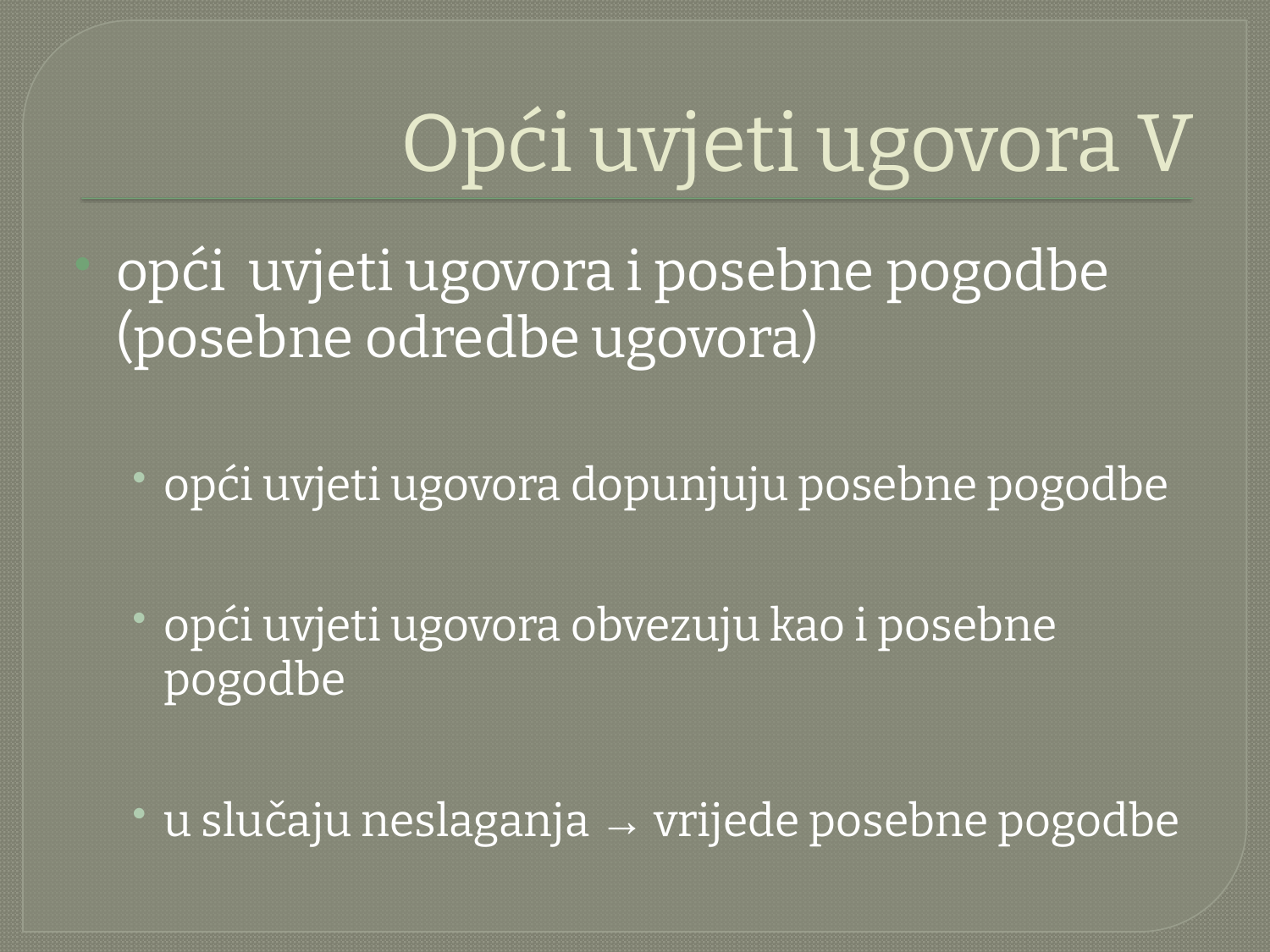

# Opći uvjeti ugovora V
opći  uvjeti ugovora i posebne pogodbe (posebne odredbe ugovora)

opći uvjeti ugovora dopunjuju posebne pogodbe

opći uvjeti ugovora obvezuju kao i posebne pogodbe

u slučaju neslaganja → vrijede posebne pogodbe